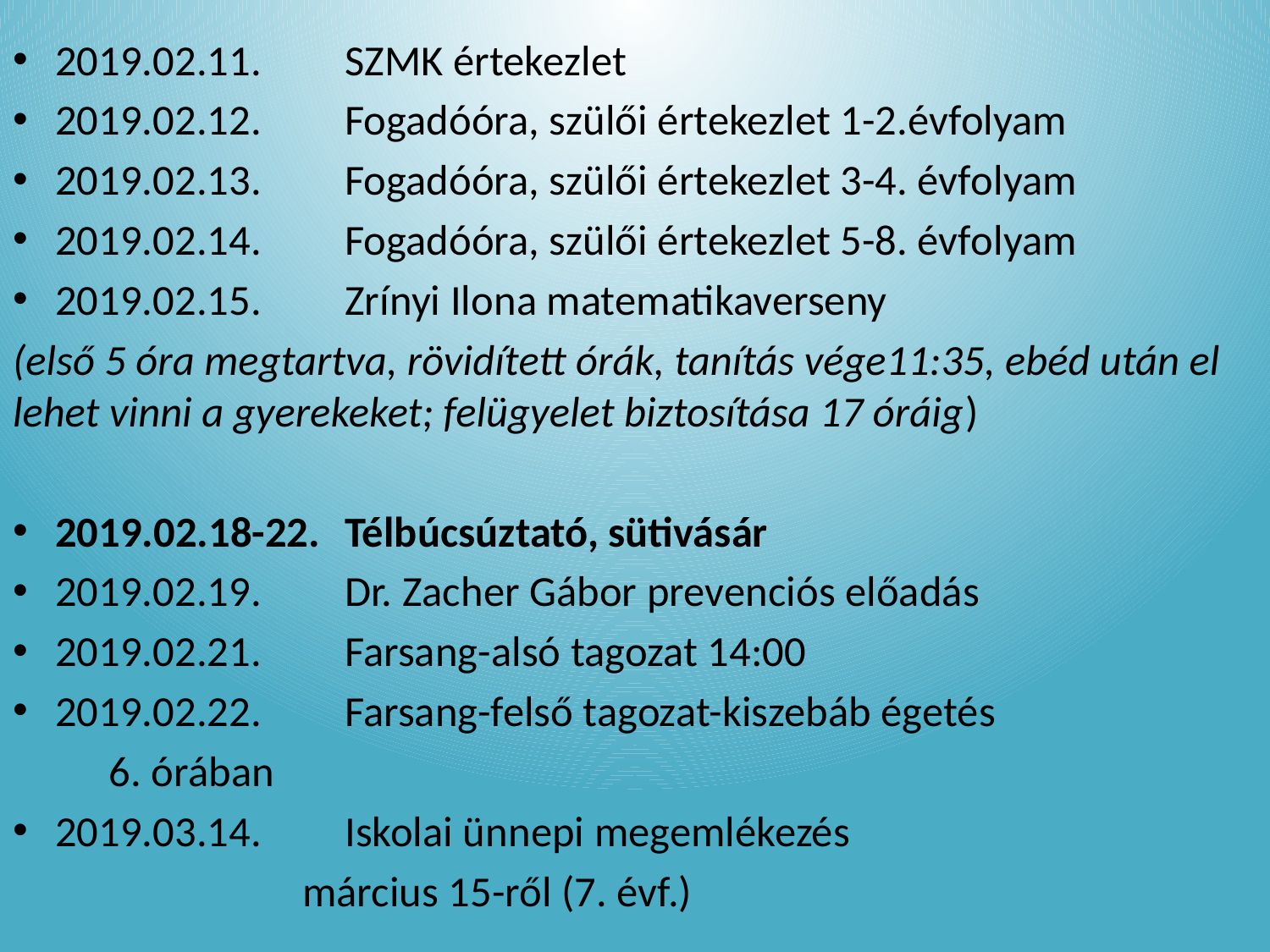

2019.02.11.	SZMK értekezlet
2019.02.12.	Fogadóóra, szülői értekezlet 1-2.évfolyam
2019.02.13.	Fogadóóra, szülői értekezlet 3-4. évfolyam
2019.02.14.	Fogadóóra, szülői értekezlet 5-8. évfolyam
2019.02.15.	Zrínyi Ilona matematikaverseny
(első 5 óra megtartva, rövidített órák, tanítás vége11:35, ebéd után el lehet vinni a gyerekeket; felügyelet biztosítása 17 óráig)

2019.02.18-22. 	Télbúcsúztató, sütivásár
2019.02.19. 	Dr. Zacher Gábor prevenciós előadás
2019.02.21. 	Farsang-alsó tagozat 14:00
2019.02.22. 	Farsang-felső tagozat-kiszebáb égetés
			6. órában
2019.03.14. 	Iskolai ünnepi megemlékezés
 		          	március 15-ről (7. évf.)